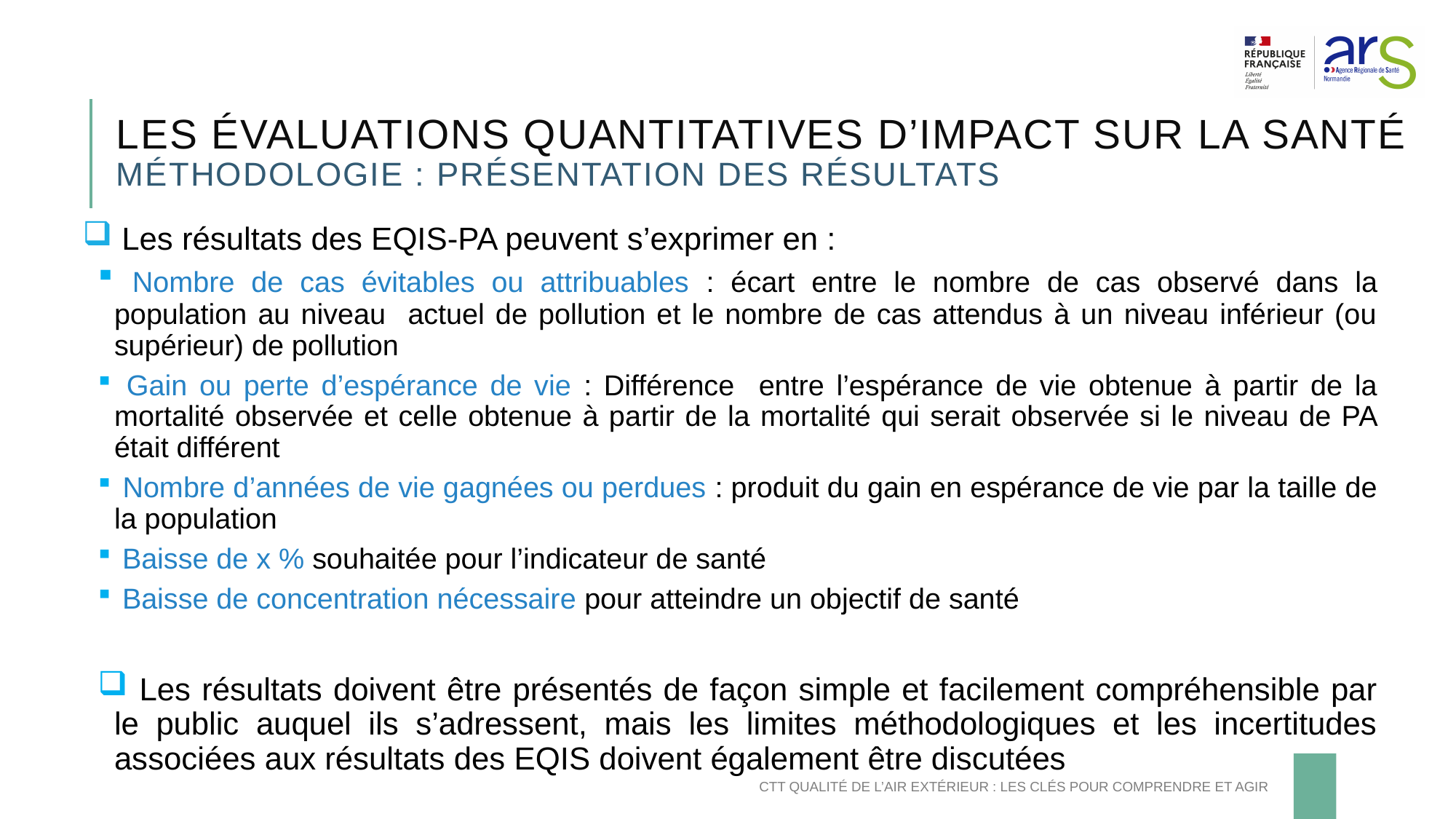

# Les évaluations quantitatives d’impact sur la santé Méthodologie : présentation des résultats
 Les résultats des EQIS-PA peuvent s’exprimer en :
 Nombre de cas évitables ou attribuables : écart entre le nombre de cas observé dans la population au niveau  actuel de pollution et le nombre de cas attendus à un niveau inférieur (ou supérieur) de pollution
 Gain ou perte d’espérance de vie : Différence  entre l’espérance de vie obtenue à partir de la mortalité observée et celle obtenue à partir de la mortalité qui serait observée si le niveau de PA était différent
 Nombre d’années de vie gagnées ou perdues : produit du gain en espérance de vie par la taille de la population
 Baisse de x % souhaitée pour l’indicateur de santé
 Baisse de concentration nécessaire pour atteindre un objectif de santé

 Les résultats doivent être présentés de façon simple et facilement compréhensible par le public auquel ils s’adressent, mais les limites méthodologiques et les incertitudes associées aux résultats des EQIS doivent également être discutées
CTT Qualité de l’air extérieur : les clés pour comprendre et agir